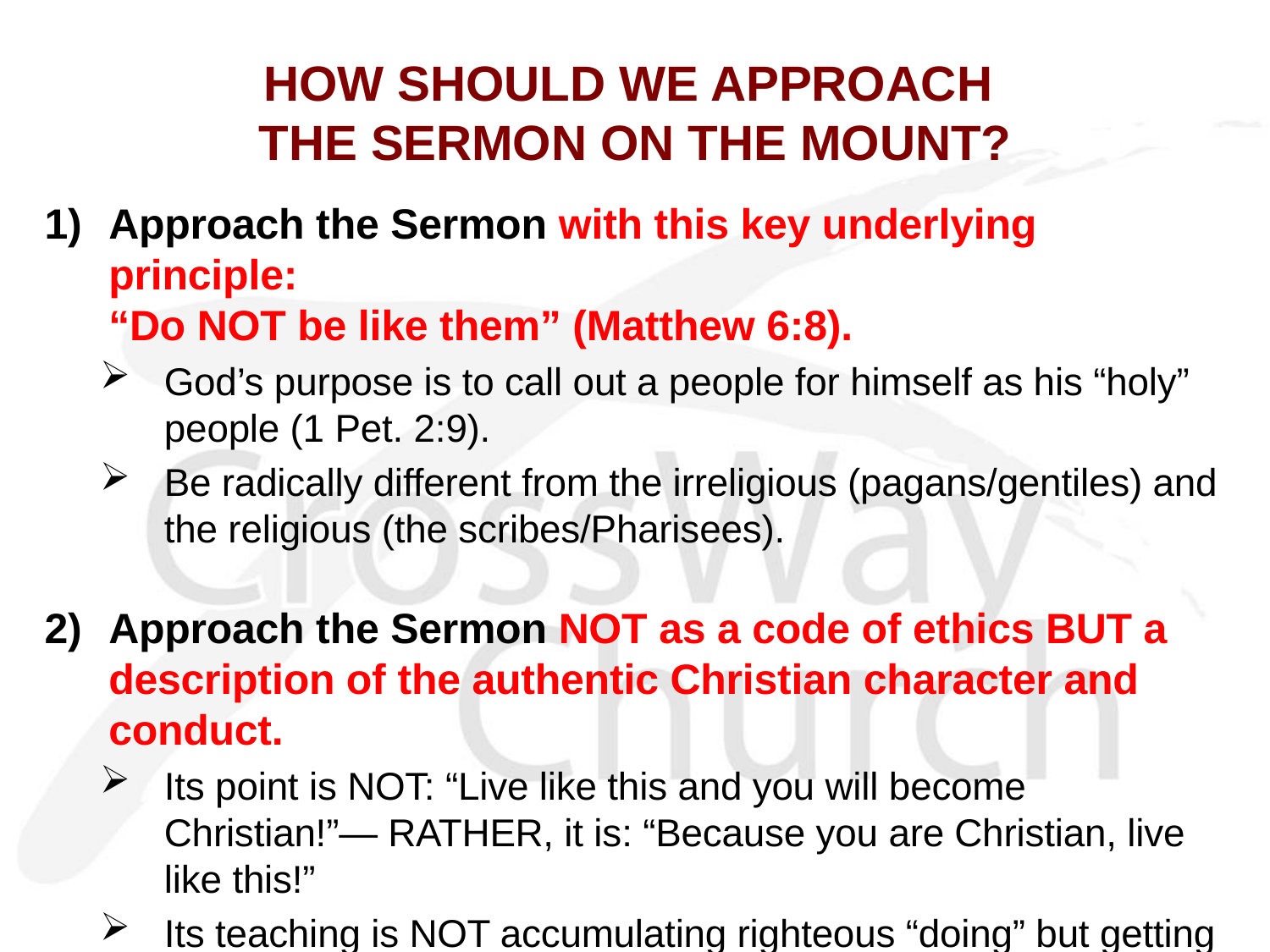

# HOW SHOULD WE APPROACH THE SERMON ON THE MOUNT?
Approach the Sermon with this key underlying principle:
“Do NOT be like them” (Matthew 6:8).
God’s purpose is to call out a people for himself as his “holy” people (1 Pet. 2:9).
Be radically different from the irreligious (pagans/gentiles) and the religious (the scribes/Pharisees).

Approach the Sermon NOT as a code of ethics BUT a description of the authentic Christian character and conduct.
Its point is NOT: “Live like this and you will become Christian!”— RATHER, it is: “Because you are Christian, live like this!”
Its teaching is NOT accumulating righteous “doing” but getting transformed in our “being” by grace through faith.